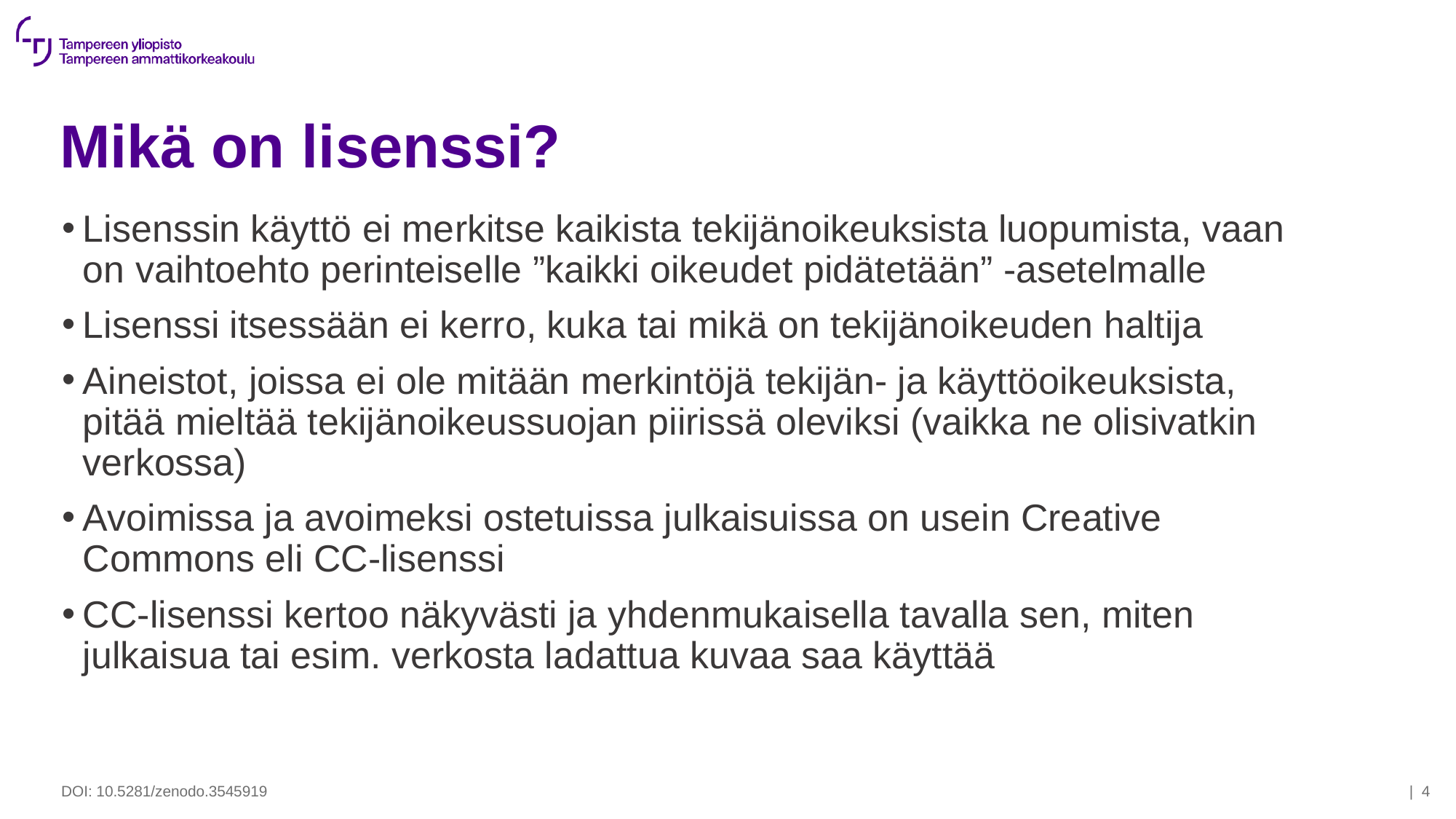

# Mikä on lisenssi?
Lisenssin käyttö ei merkitse kaikista tekijänoikeuksista luopumista, vaan on vaihtoehto perinteiselle ”kaikki oikeudet pidätetään” -asetelmalle
Lisenssi itsessään ei kerro, kuka tai mikä on tekijänoikeuden haltija
Aineistot, joissa ei ole mitään merkintöjä tekijän- ja käyttöoikeuksista, pitää mieltää tekijänoikeussuojan piirissä oleviksi (vaikka ne olisivatkin verkossa)
Avoimissa ja avoimeksi ostetuissa julkaisuissa on usein Creative Commons eli CC-lisenssi
CC-lisenssi kertoo näkyvästi ja yhdenmukaisella tavalla sen, miten julkaisua tai esim. verkosta ladattua kuvaa saa käyttää

DOI: 10.5281/zenodo.3545919
|  4